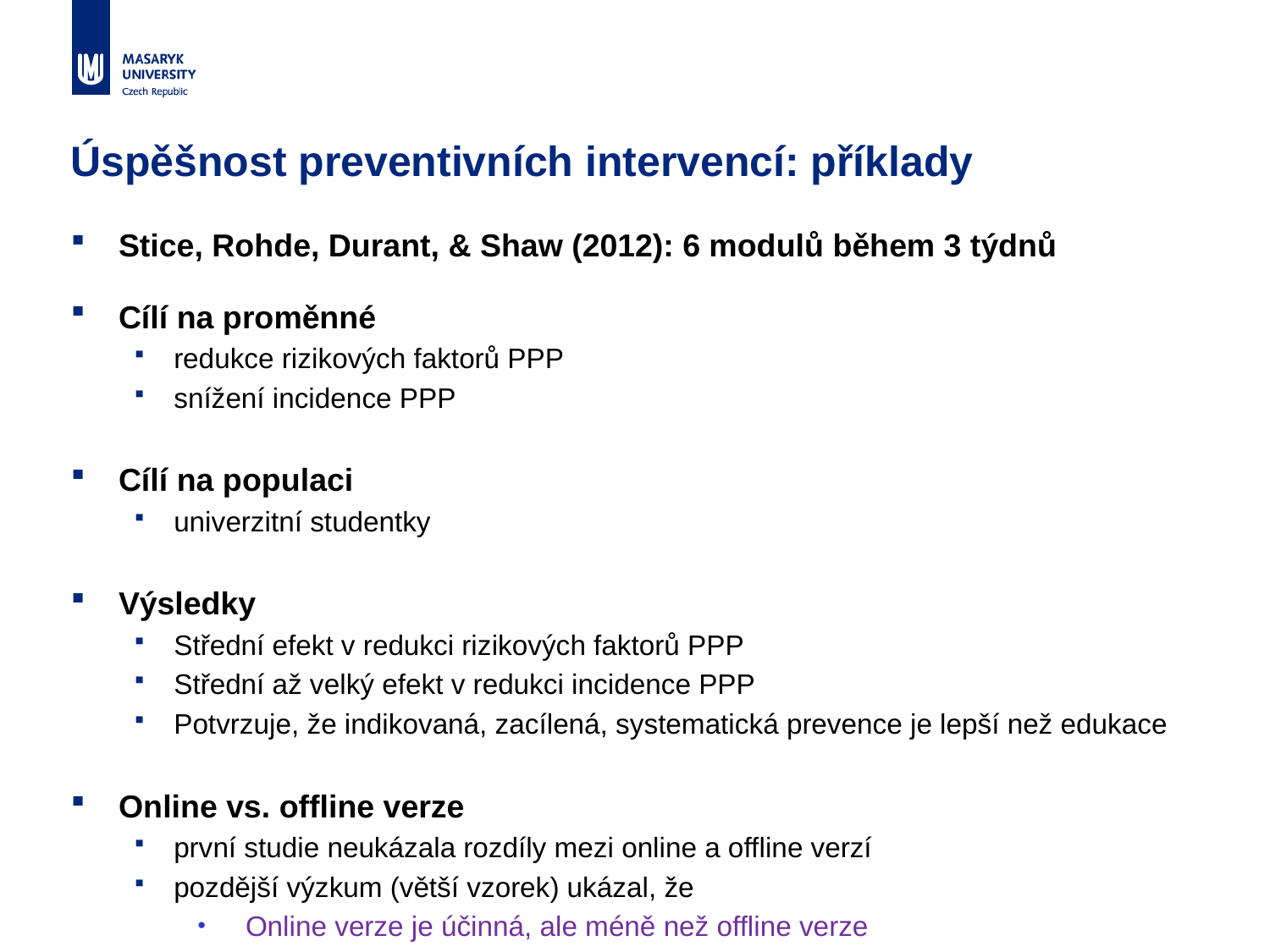

# Úspěšnost preventivních intervencí: příklady
Stice, Rohde, Durant, & Shaw (2012): 6 modulů během 3 týdnů

Cílí na proměnné
redukce rizikových faktorů PPP
snížení incidence PPP

Cílí na populaci
univerzitní studentky

Výsledky
Střední efekt v redukci rizikových faktorů PPP
Střední až velký efekt v redukci incidence PPP
Potvrzuje, že indikovaná, zacílená, systematická prevence je lepší než edukace

Online vs. offline verze
první studie neukázala rozdíly mezi online a offline verzí
pozdější výzkum (větší vzorek) ukázal, že
Online verze je účinná, ale méně než offline verze
Jsou významné rozdíly v incidenci PPP (2.2% vs. 8.4%)